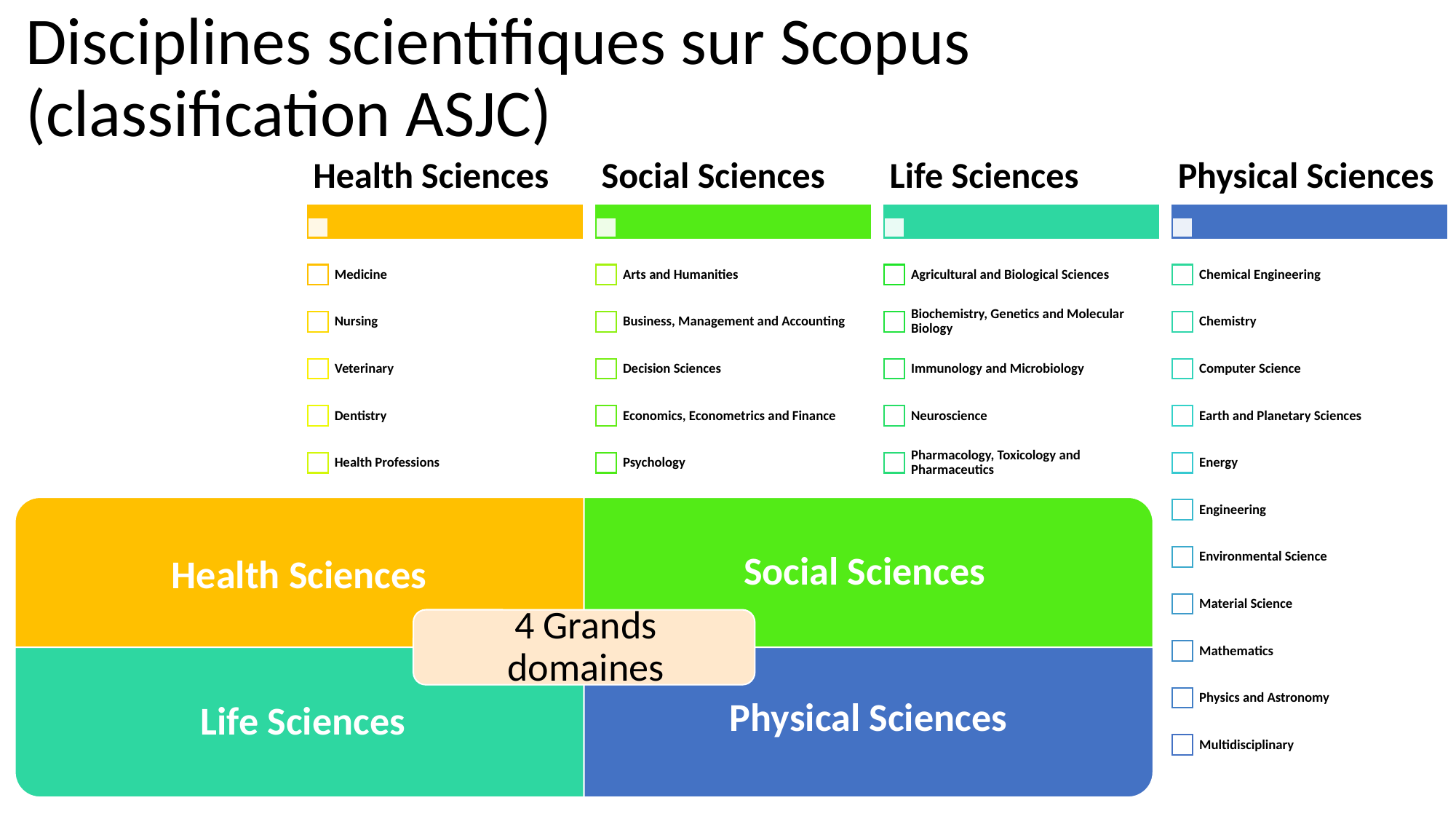

# Disciplines scientifiques sur Scopus (classification ASJC)
Health Sciences
Medicine
Nursing
Veterinary
Dentistry
Health Professions
Multidisciplinary
Social Sciences
Arts and Humanities
Business, Management and Accounting
Decision Sciences
Economics, Econometrics and Finance
Psychology
Social Sciences
Multidisciplinary
Life Sciences
Agricultural and Biological Sciences
Biochemistry, Genetics and Molecular Biology
Immunology and Microbiology
Neuroscience
Pharmacology, Toxicology and Pharmaceutics
Multidisciplinary
Physical Sciences
Chemical Engineering
Chemistry
Computer Science
Earth and Planetary Sciences
Energy
Engineering
Environmental Science
Material Science
Mathematics
Physics and Astronomy
Multidisciplinary
Health Sciences
Social Sciences
Life Sciences
Physical Sciences
4 Grands domaines